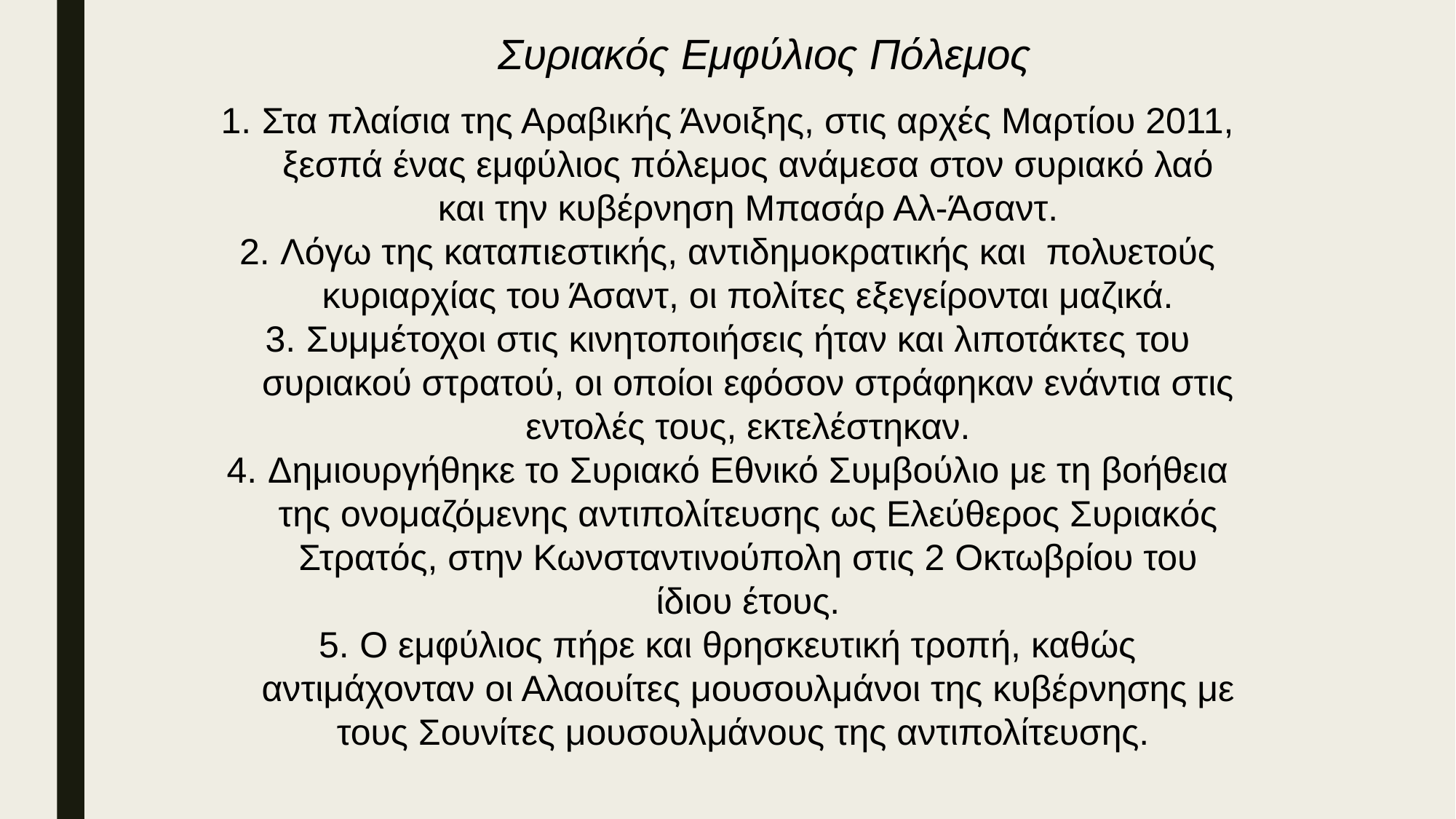

Συριακός Εμφύλιος Πόλεμος
Στα πλαίσια της Αραβικής Άνοιξης, στις αρχές Μαρτίου 2011, ξεσπά ένας εμφύλιος πόλεμος ανάμεσα στον συριακό λαό και την κυβέρνηση Μπασάρ Αλ-Άσαντ.
Λόγω της καταπιεστικής, αντιδημοκρατικής και  πολυετούς κυριαρχίας του Άσαντ, οι πολίτες εξεγείρονται μαζικά.
Συμμέτοχοι στις κινητοποιήσεις ήταν και λιποτάκτες του συριακού στρατού, οι οποίοι εφόσον στράφηκαν ενάντια στις εντολές τους, εκτελέστηκαν.
Δημιουργήθηκε το Συριακό Εθνικό Συμβούλιο με τη βοήθεια της ονομαζόμενης αντιπολίτευσης ως Ελεύθερος Συριακός Στρατός, στην Κωνσταντινούπολη στις 2 Οκτωβρίου του ίδιου έτους.
Ο εμφύλιος πήρε και θρησκευτική τροπή, καθώς αντιμάχονταν οι Αλαουίτες μουσουλμάνοι της κυβέρνησης με τους Σουνίτες μουσουλμάνους της αντιπολίτευσης.